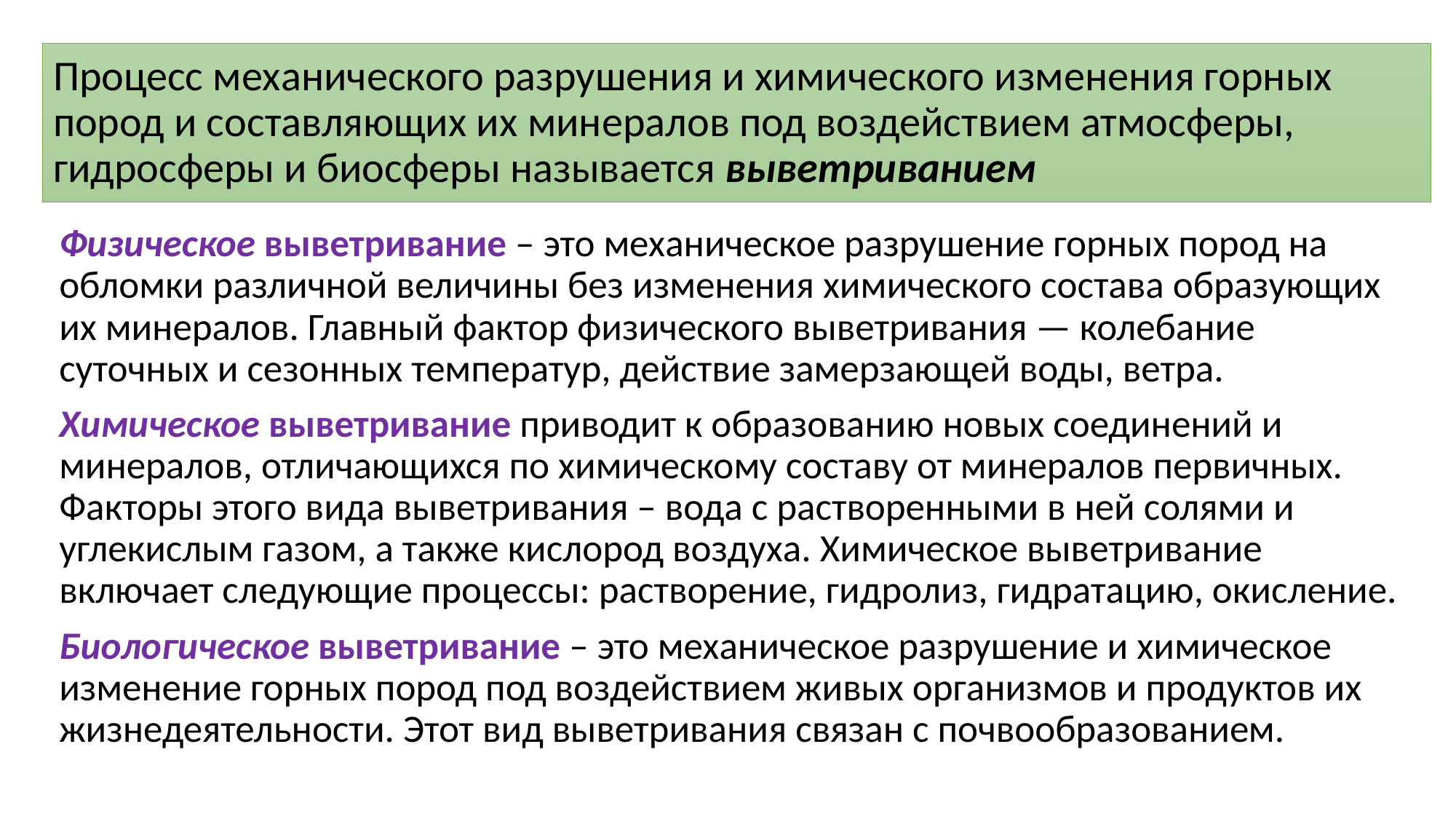

# Процесс механического разрушения и химического изменения горных пород и составляющих их минералов под воздействием атмосферы, гидросферы и биосферы называется выветриванием
Физическое выветривание – это механическое разрушение горных пород на обломки различной величины без изменения химического состава образующих их минералов. Главный фактор физического выветривания — колебание суточных и сезонных температур, действие замерзающей воды, ветра.
Химическое выветривание приводит к образованию новых соединений и минералов, отличающихся по химическому составу от минералов первичных. Факторы этого вида выветривания – вода с растворенными в ней солями и углекислым газом, а также кислород воздуха. Химическое выветривание включает следующие процессы: растворение, гидролиз, гидратацию, окисление.
Биологическое выветривание – это механическое разрушение и химическое изменение горных пород под воздействием живых организмов и продуктов их жизнедеятельности. Этот вид выветривания связан с почвообразованием.